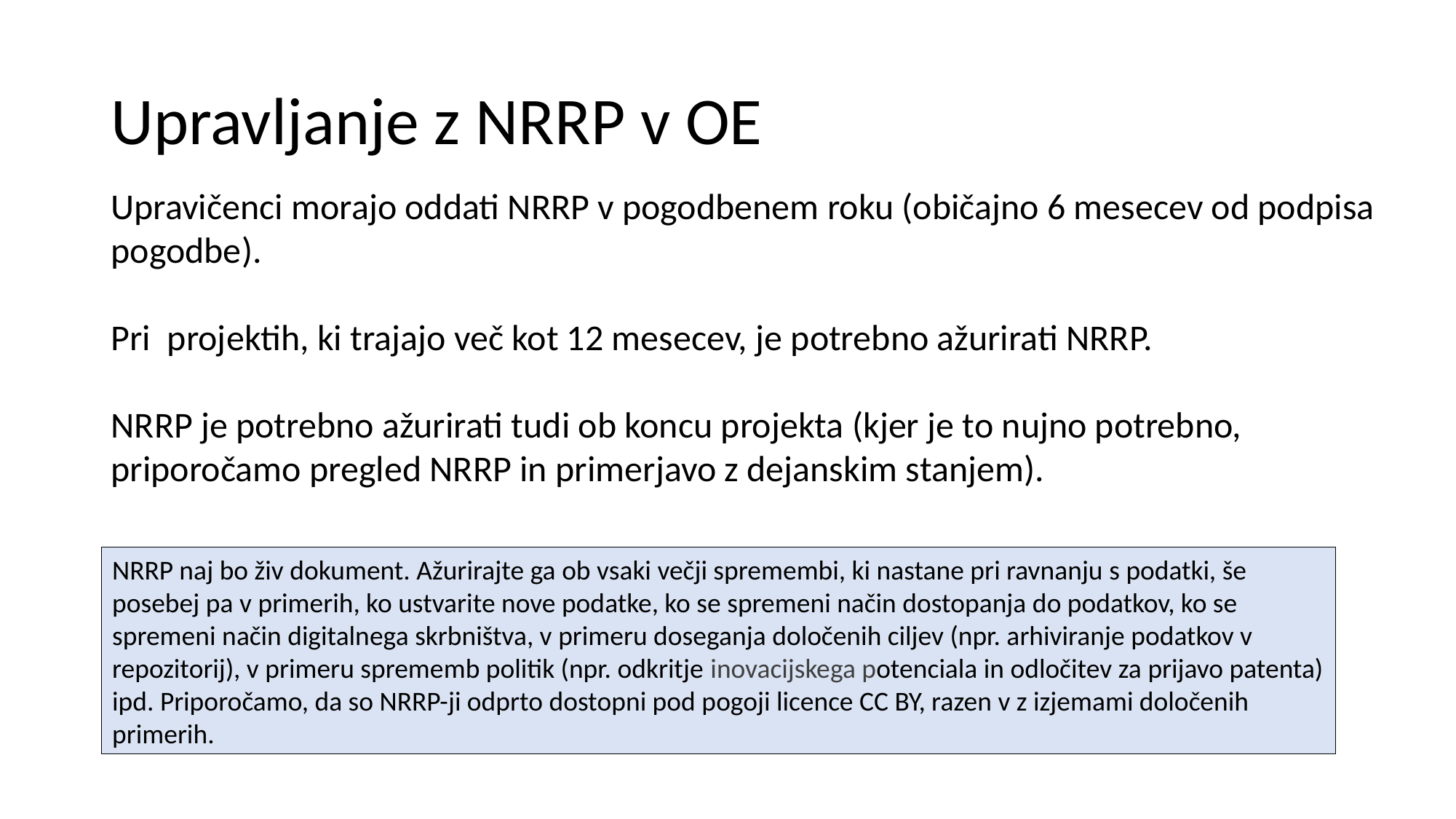

# Upravljanje z NRRP v OE
Upravičenci morajo oddati NRRP v pogodbenem roku (običajno 6 mesecev od podpisa pogodbe).

Pri  projektih, ki trajajo več kot 12 mesecev, je potrebno ažurirati NRRP.

NRRP je potrebno ažurirati tudi ob koncu projekta (kjer je to nujno potrebno, priporočamo pregled NRRP in primerjavo z dejanskim stanjem).
NRRP naj bo živ dokument. Ažurirajte ga ob vsaki večji spremembi, ki nastane pri ravnanju s podatki, še posebej pa v primerih, ko ustvarite nove podatke, ko se spremeni način dostopanja do podatkov, ko se spremeni način digitalnega skrbništva, v primeru doseganja določenih ciljev (npr. arhiviranje podatkov v repozitorij), v primeru sprememb politik (npr. odkritje inovacijskega potenciala in odločitev za prijavo patenta) ipd. Priporočamo, da so NRRP-ji odprto dostopni pod pogoji licence CC BY, razen v z izjemami določenih primerih.